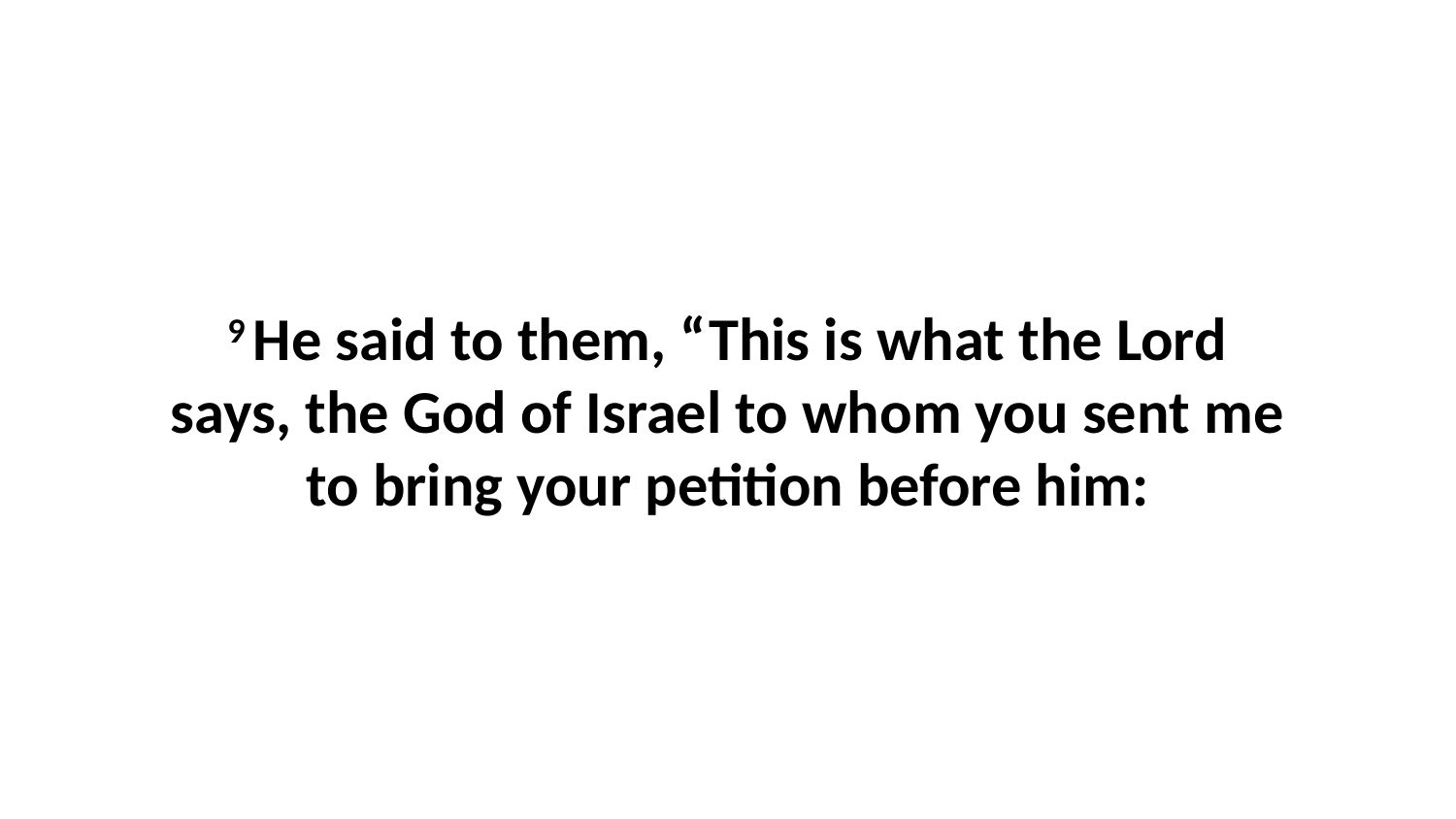

9 He said to them, “This is what the Lord says, the God of Israel to whom you sent me to bring your petition before him: